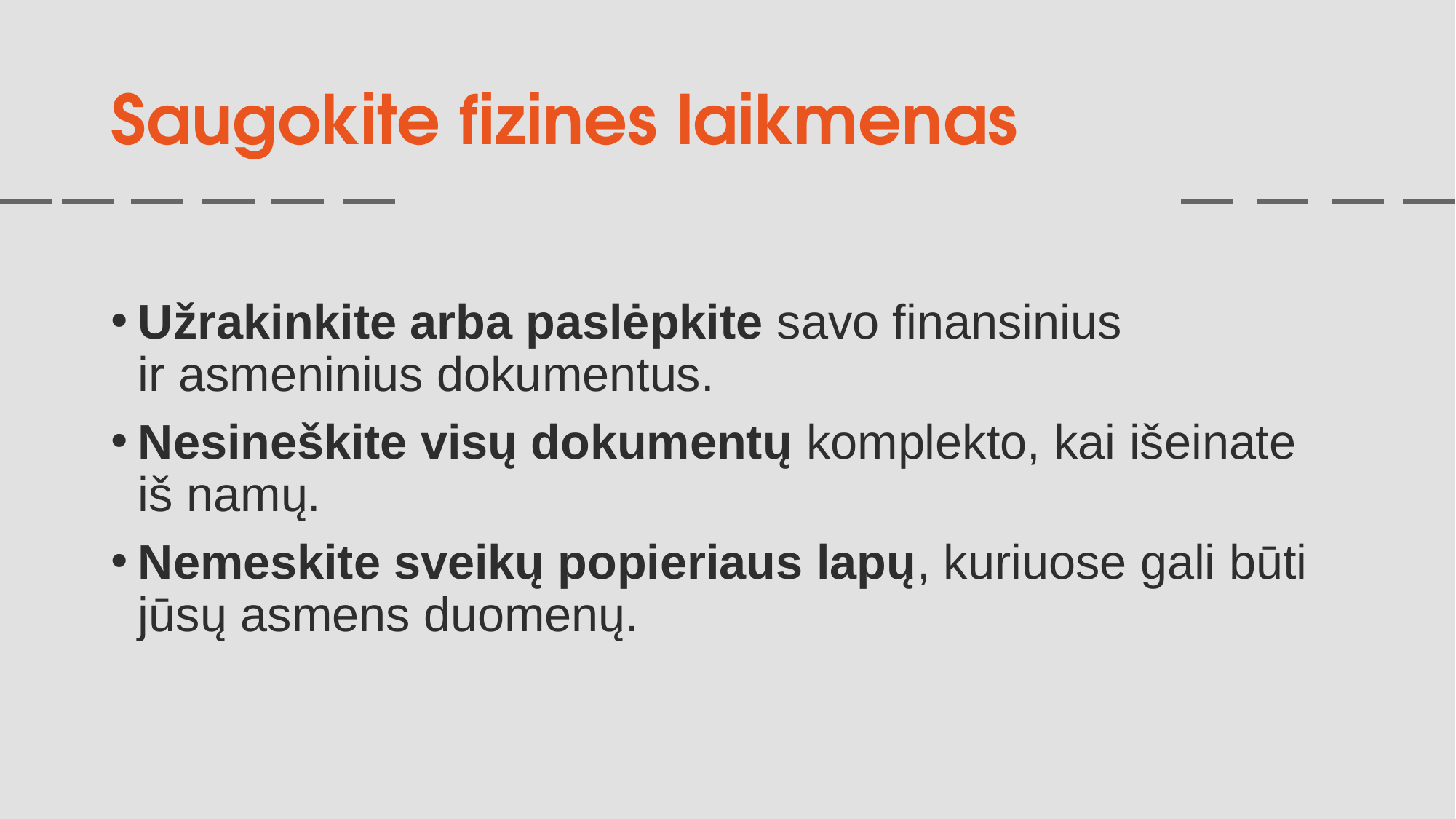

# Saugokite fizines laikmenas
Užrakinkite arba paslėpkite savo finansinius
ir asmeninius dokumentus.
Nesineškite visų dokumentų komplekto, kai išeinate
iš namų.
Nemeskite sveikų popieriaus lapų, kuriuose gali būti jūsų asmens duomenų.